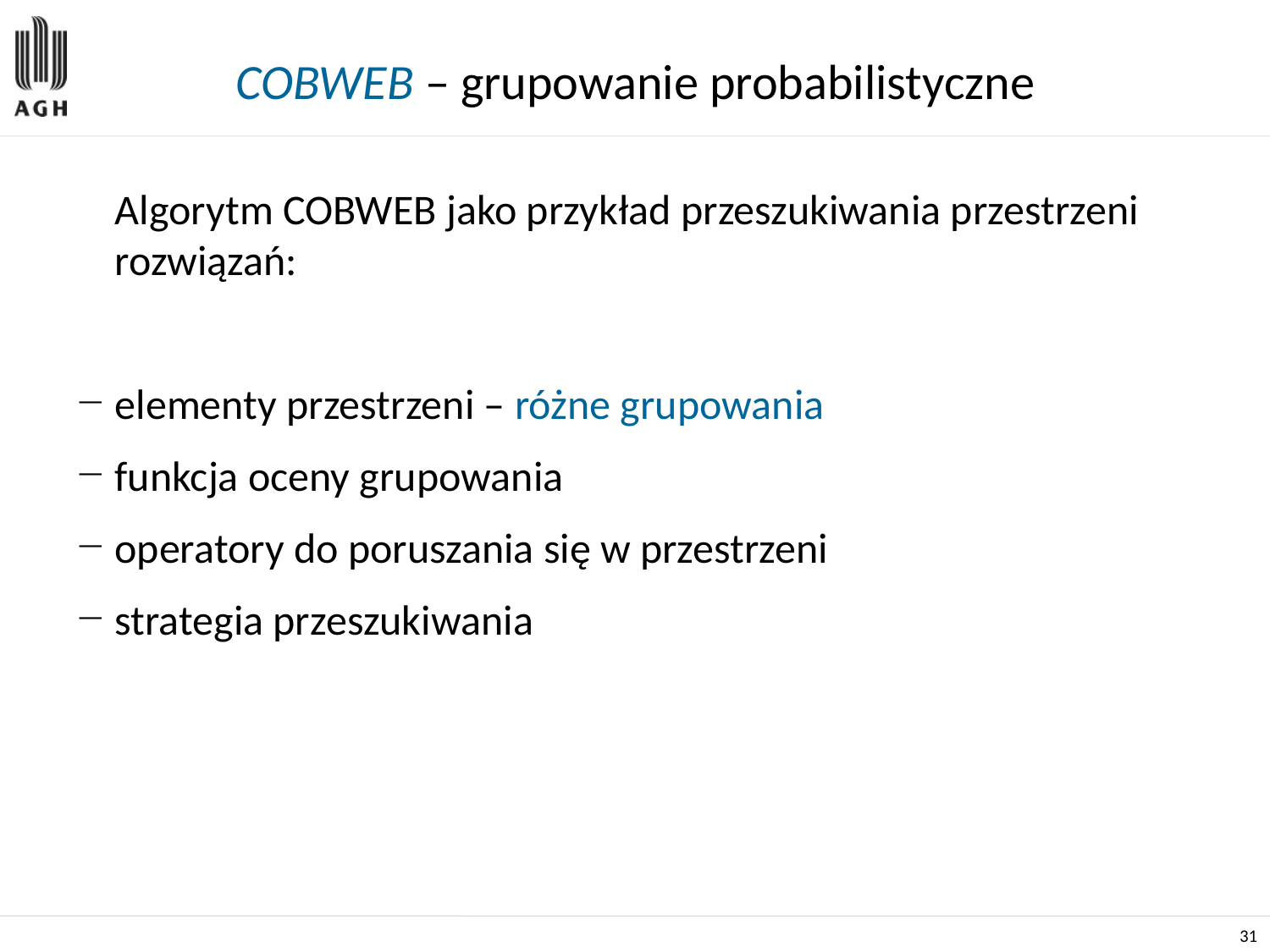

# COBWEB – grupowanie probabilistyczne
	Algorytm COBWEB jako przykład przeszukiwania przestrzeni rozwiązań:

elementy przestrzeni – różne grupowania
funkcja oceny grupowania
operatory do poruszania się w przestrzeni
strategia przeszukiwania